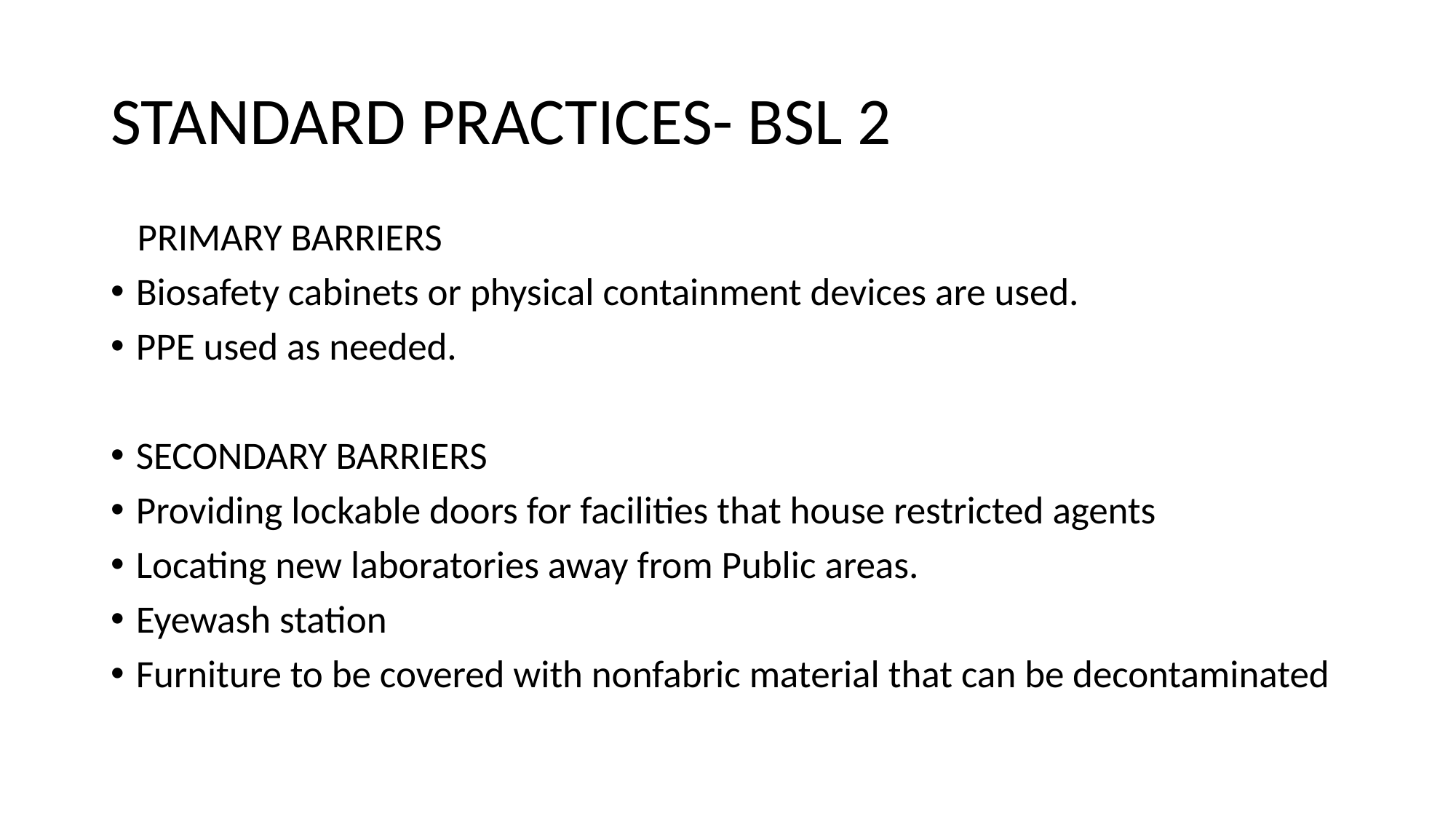

# STANDARD PRACTICES- BSL 2
   PRIMARY BARRIERS
Biosafety cabinets or physical containment devices are used.
PPE used as needed.

SECONDARY BARRIERS
Providing lockable doors for facilities that house restricted agents
Locating new laboratories away from Public areas.
Eyewash station
Furniture to be covered with nonfabric material that can be decontaminated